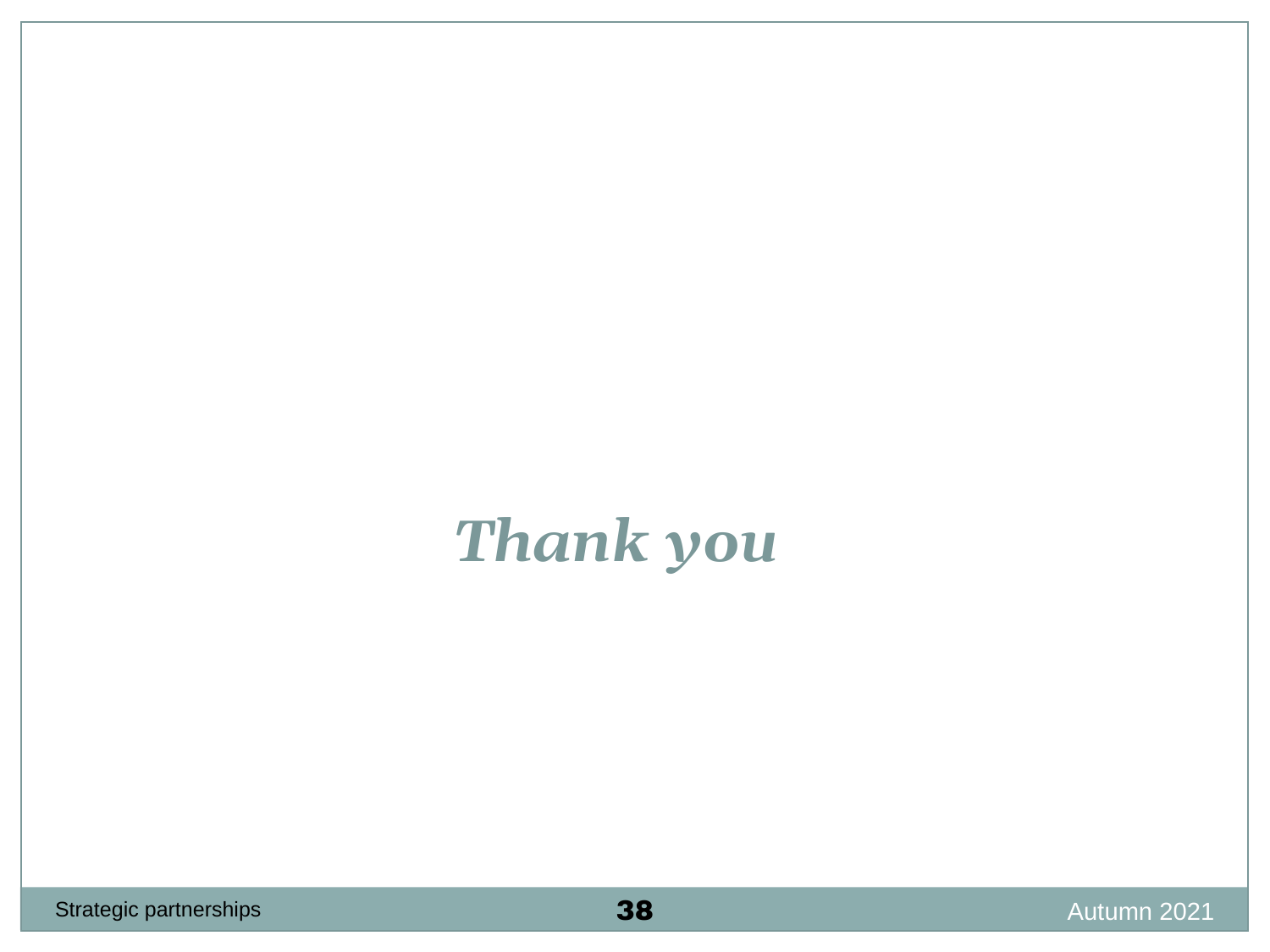

Thank you
38
Autumn 2021
Strategic partnerships